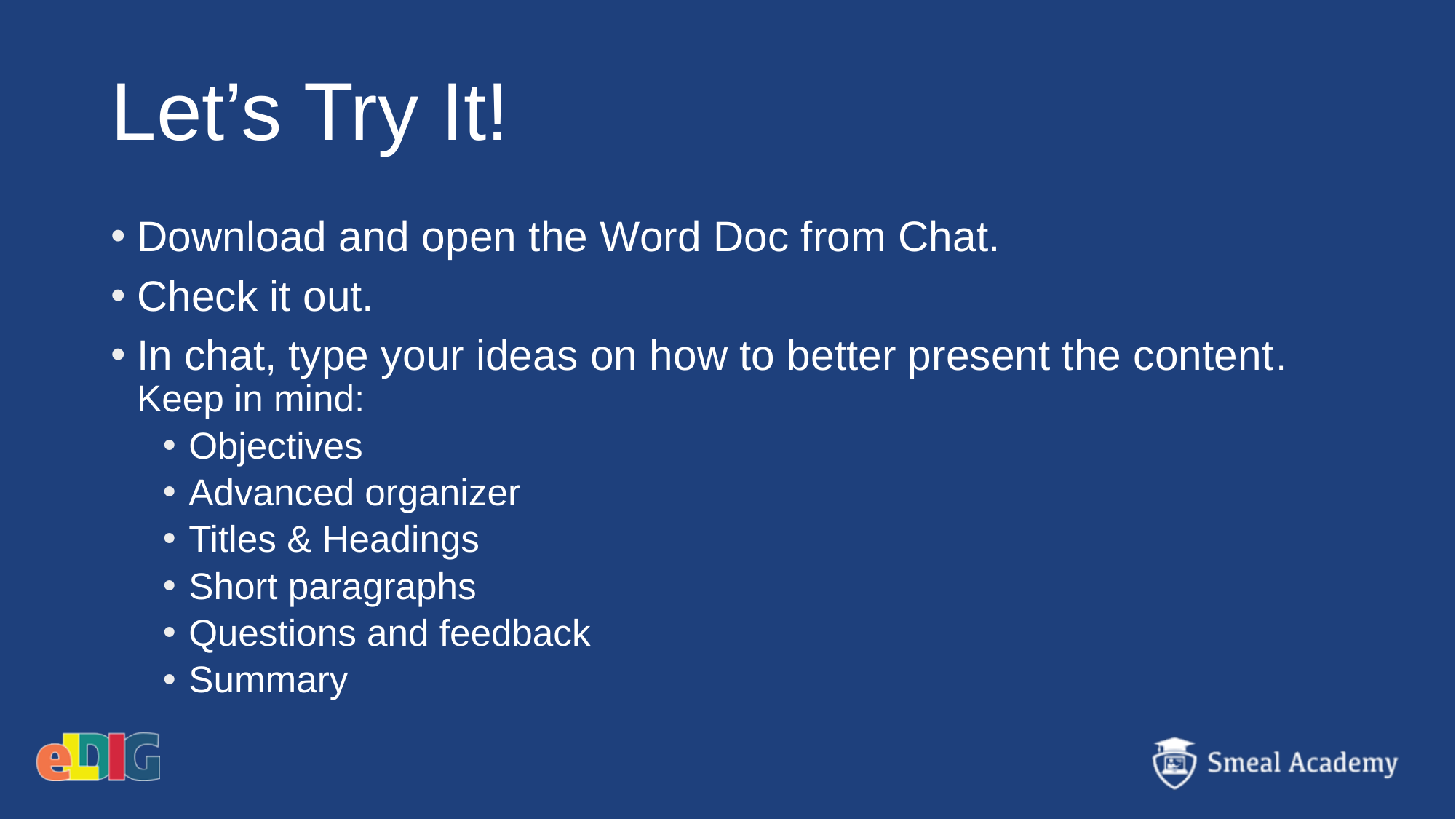

# Let’s Try It!
Download and open the Word Doc from Chat.
Check it out.
In chat, type your ideas on how to better present the content. Keep in mind:
Objectives
Advanced organizer
Titles & Headings
Short paragraphs
Questions and feedback
Summary